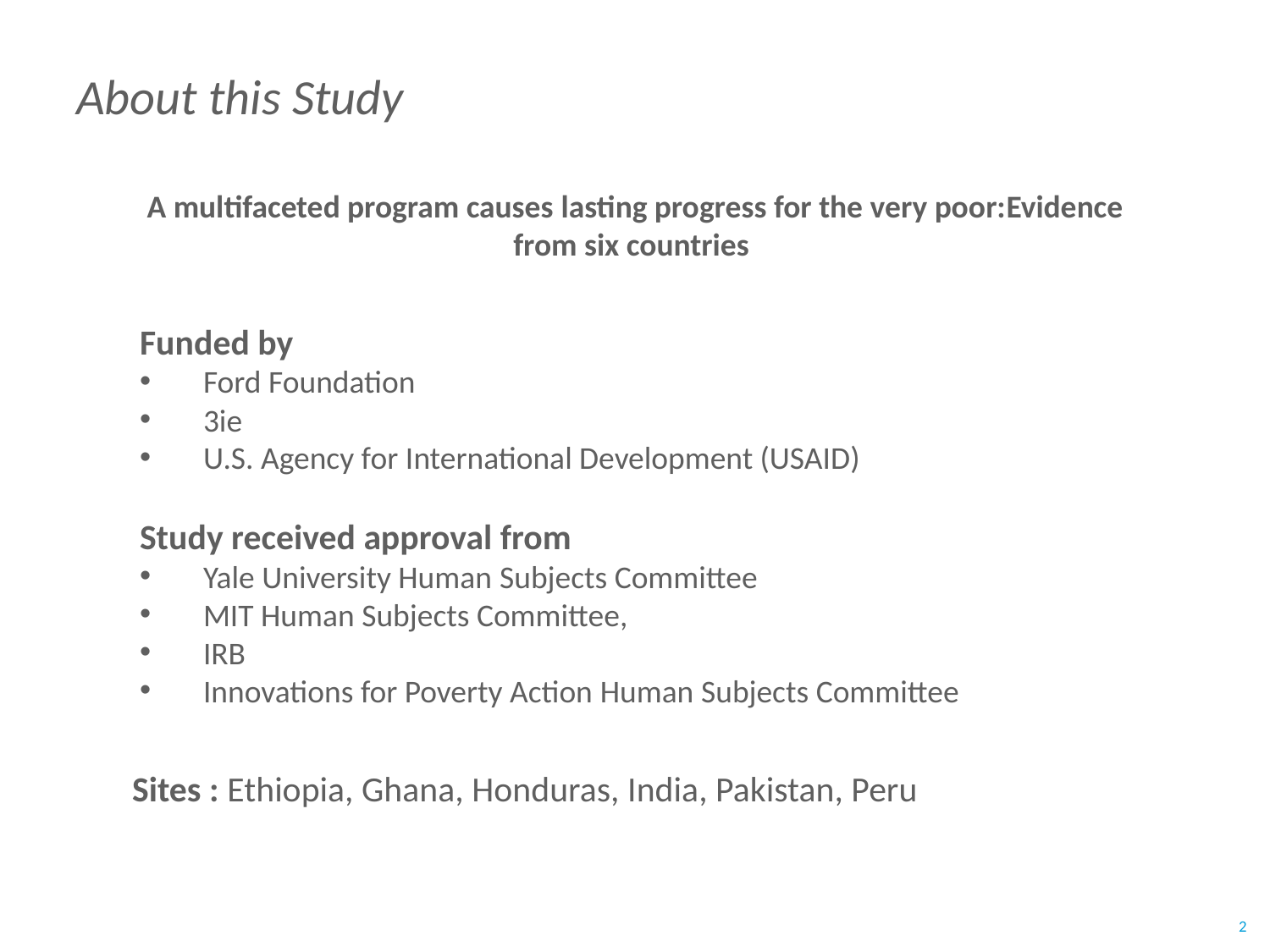

# About this Study
A multifaceted program causes lasting progress for the very poor:Evidence from six countries
Funded by
Ford Foundation
3ie
U.S. Agency for International Development (USAID)

Study received approval from
Yale University Human Subjects Committee
MIT Human Subjects Committee,
IRB
Innovations for Poverty Action Human Subjects Committee
Sites : Ethiopia, Ghana, Honduras, India, Pakistan, Peru